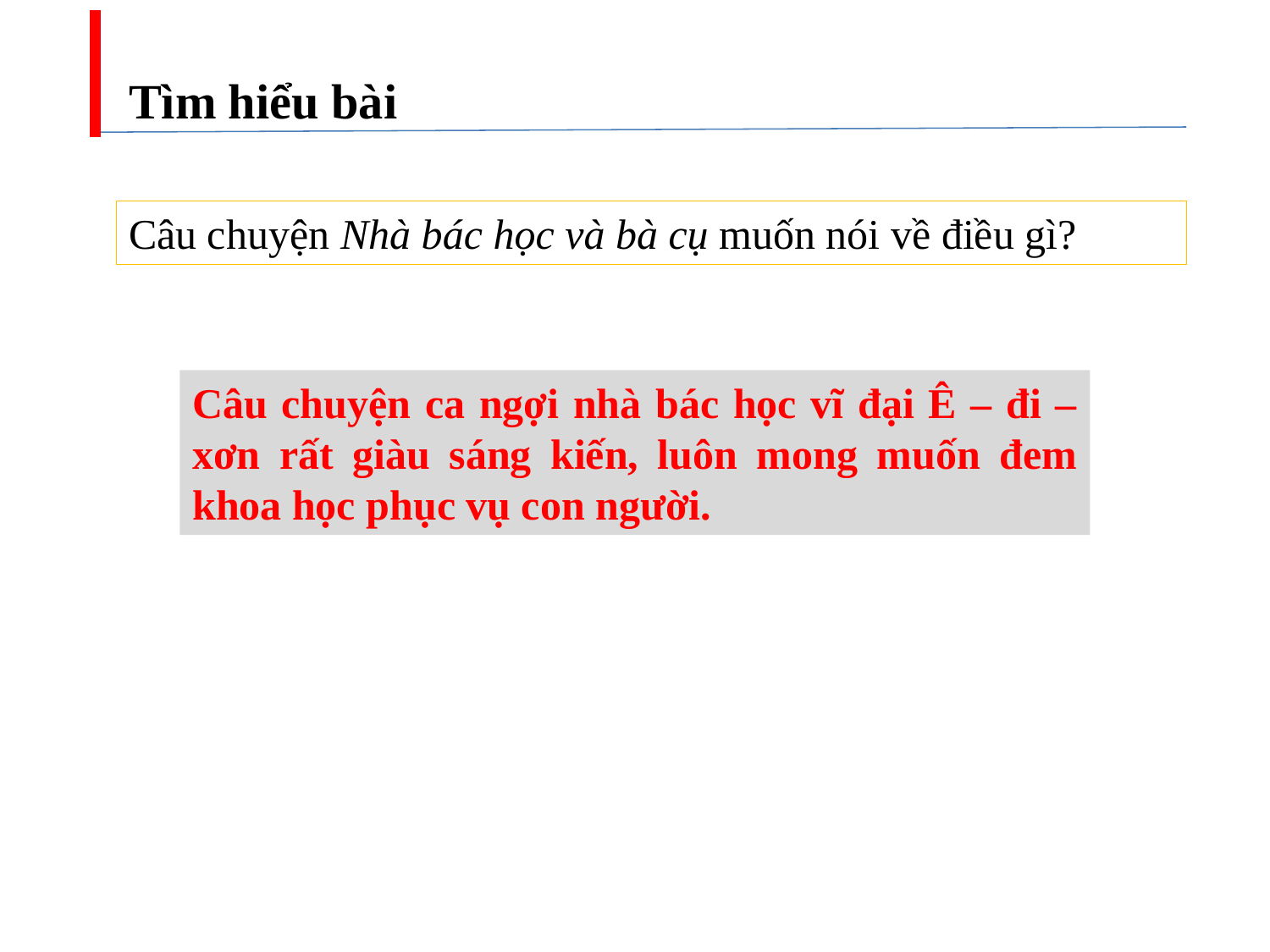

Tìm hiểu bài
Câu chuyện Nhà bác học và bà cụ muốn nói về điều gì?
Câu chuyện ca ngợi nhà bác học vĩ đại Ê – đi – xơn rất giàu sáng kiến, luôn mong muốn đem khoa học phục vụ con người.